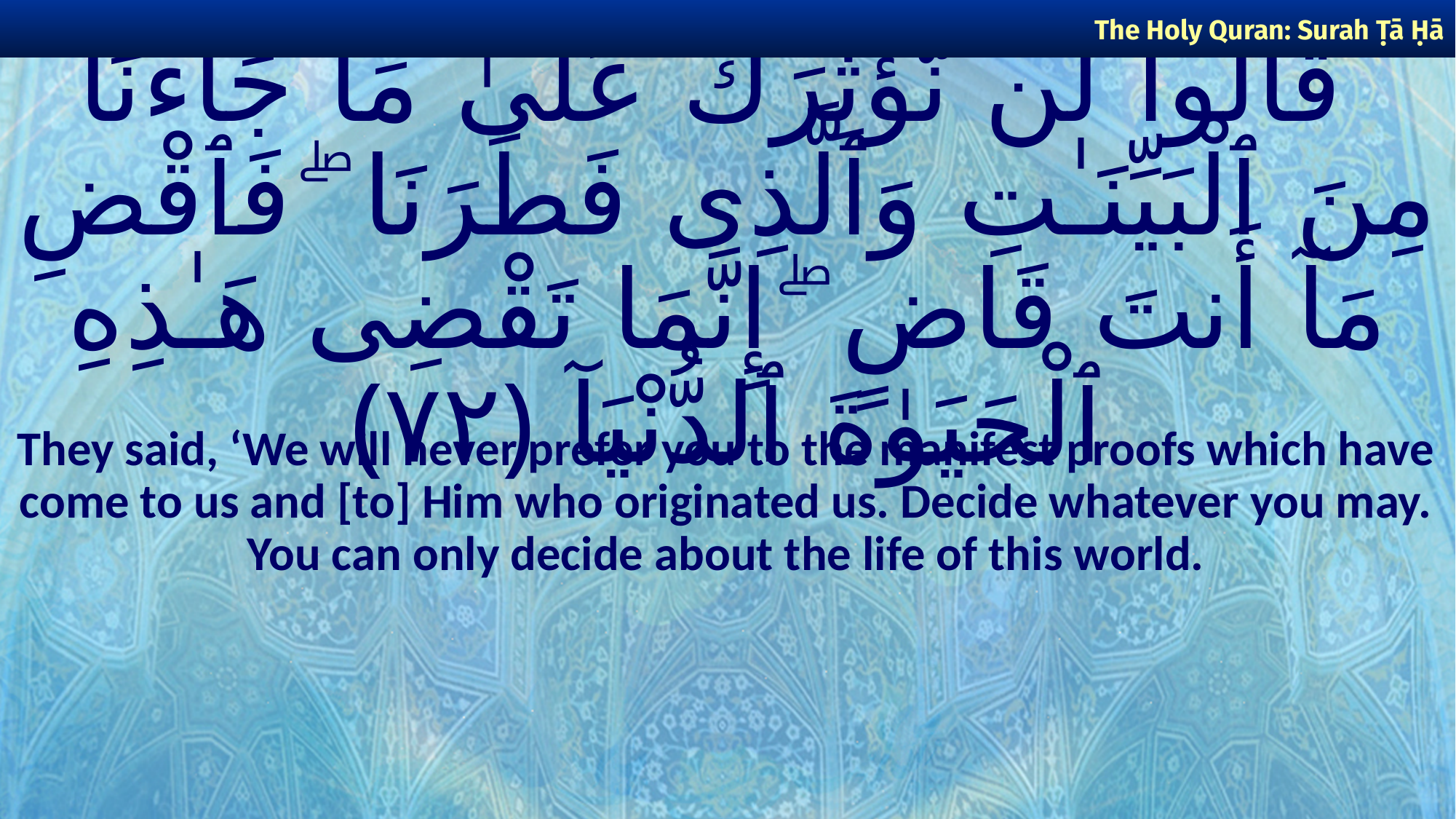

The Holy Quran: Surah Ṭā Ḥā
# قَالُوا۟ لَن نُّؤْثِرَكَ عَلَىٰ مَا جَآءَنَا مِنَ ٱلْبَيِّنَـٰتِ وَٱلَّذِى فَطَرَنَا ۖ فَٱقْضِ مَآ أَنتَ قَاضٍ ۖ إِنَّمَا تَقْضِى هَـٰذِهِ ٱلْحَيَوٰةَ ٱلدُّنْيَآ ﴿٧٢﴾
They said, ‘We will never prefer you to the manifest proofs which have come to us and [to] Him who originated us. Decide whatever you may. You can only decide about the life of this world.